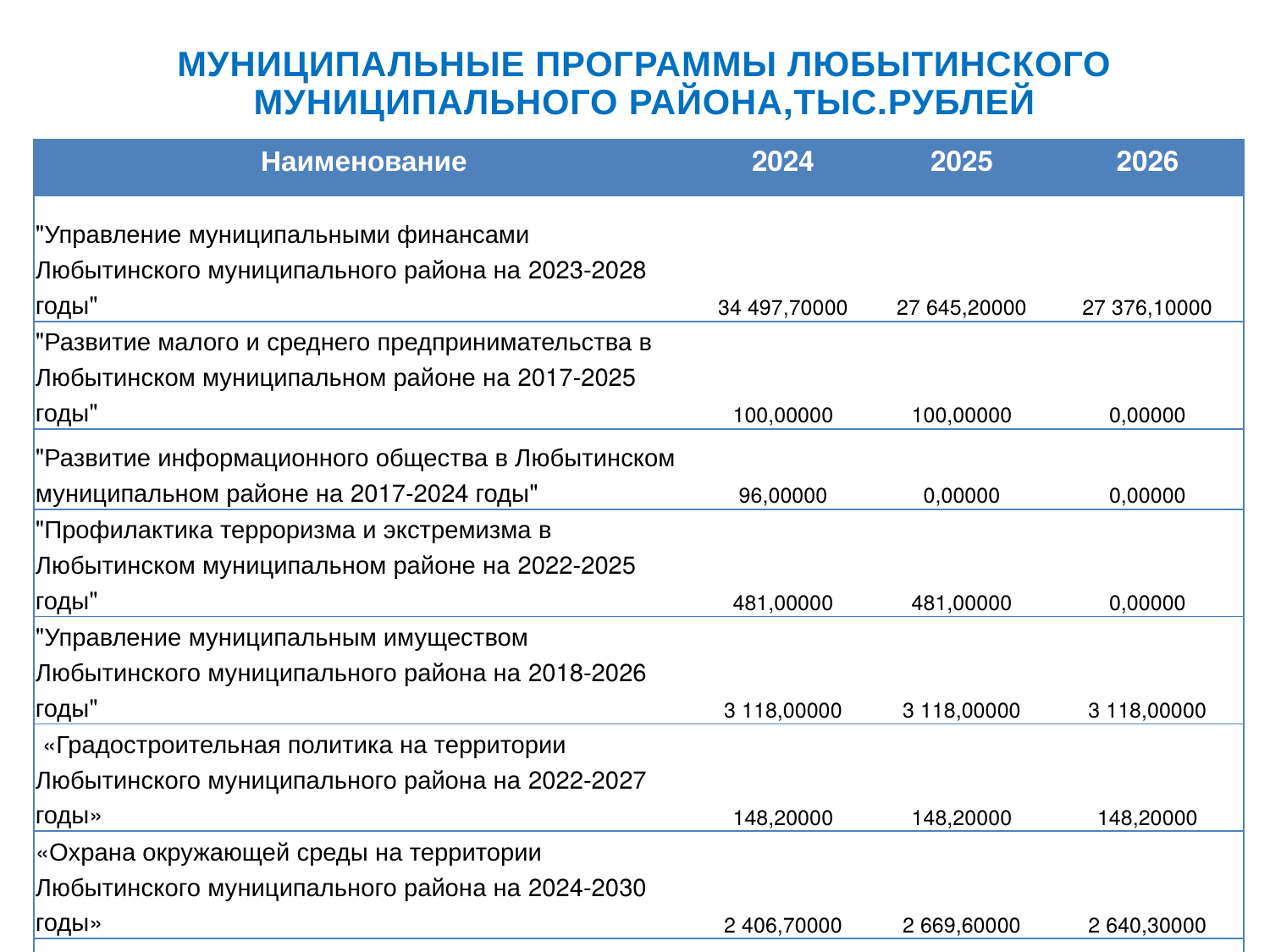

Муниципальные программы любытинского муниципального района,тыс.рублей
| Наименование | 2024 | 2025 | 2026 |
| --- | --- | --- | --- |
| "Управление муниципальными финансами Любытинского муниципального района на 2023-2028 годы" | 34 497,70000 | 27 645,20000 | 27 376,10000 |
| "Развитие малого и среднего предпринимательства в Любытинском муниципальном районе на 2017-2025 годы" | 100,00000 | 100,00000 | 0,00000 |
| "Развитие информационного общества в Любытинском муниципальном районе на 2017-2024 годы" | 96,00000 | 0,00000 | 0,00000 |
| "Профилактика терроризма и экстремизма в Любытинском муниципальном районе на 2022-2025 годы" | 481,00000 | 481,00000 | 0,00000 |
| "Управление муниципальным имуществом Любытинского муниципального района на 2018-2026 годы" | 3 118,00000 | 3 118,00000 | 3 118,00000 |
| «Градостроительная политика на территории Любытинского муниципального района на 2022-2027 годы» | 148,20000 | 148,20000 | 148,20000 |
| «Охрана окружающей среды на территории Любытинского муниципального района на 2024-2030 годы» | 2 406,70000 | 2 669,60000 | 2 640,30000 |
| ИТОГО | 449 390,82310 | 380 551,51771 | 322 579,23905 |